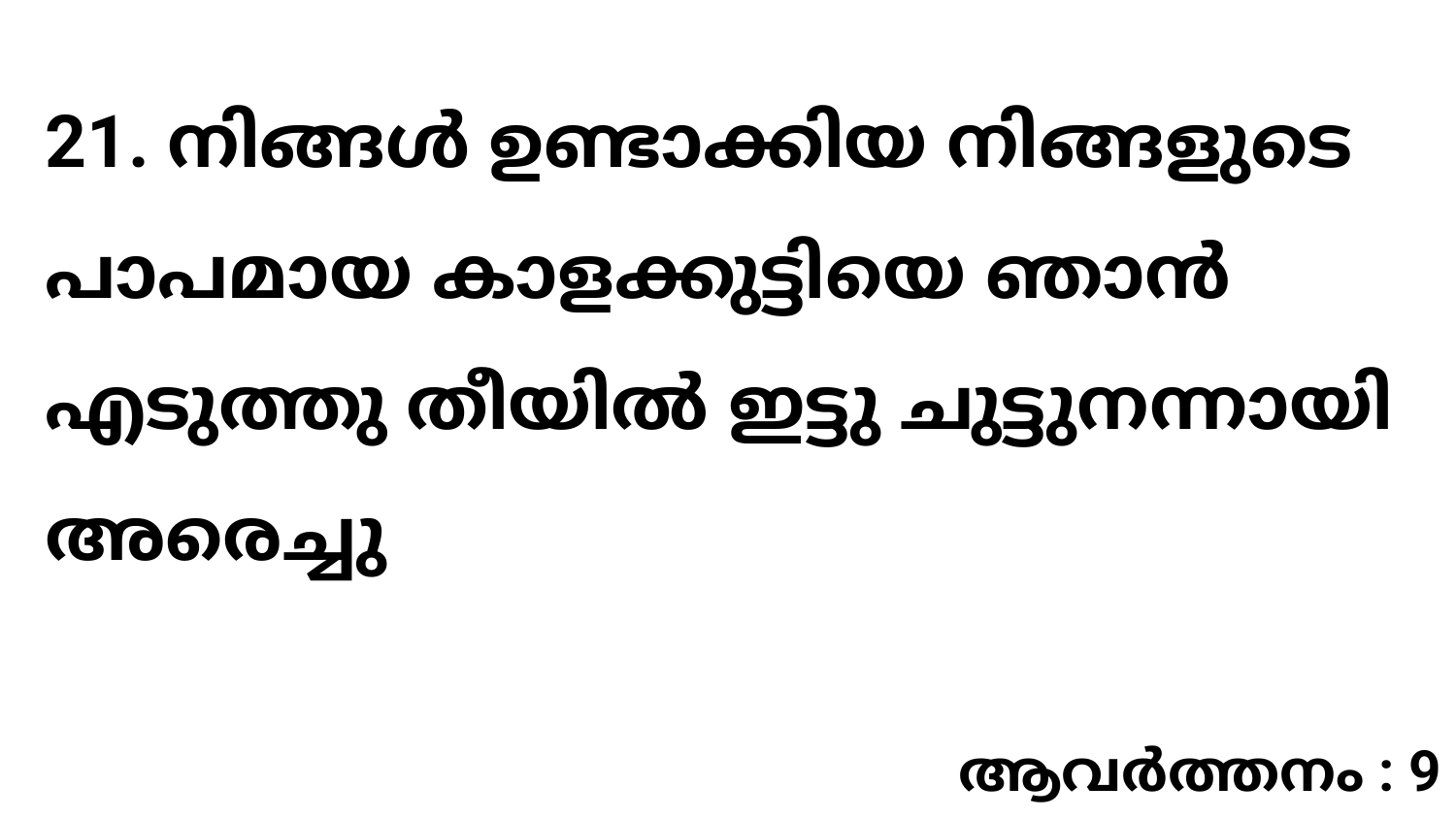

21. നിങ്ങൾ ഉണ്ടാക്കിയ നിങ്ങളുടെ പാപമായ കാളക്കുട്ടിയെ ഞാൻ എടുത്തു തീയിൽ ഇട്ടു ചുട്ടുനന്നായി അരെച്ചു
ആവർത്തനം : 9